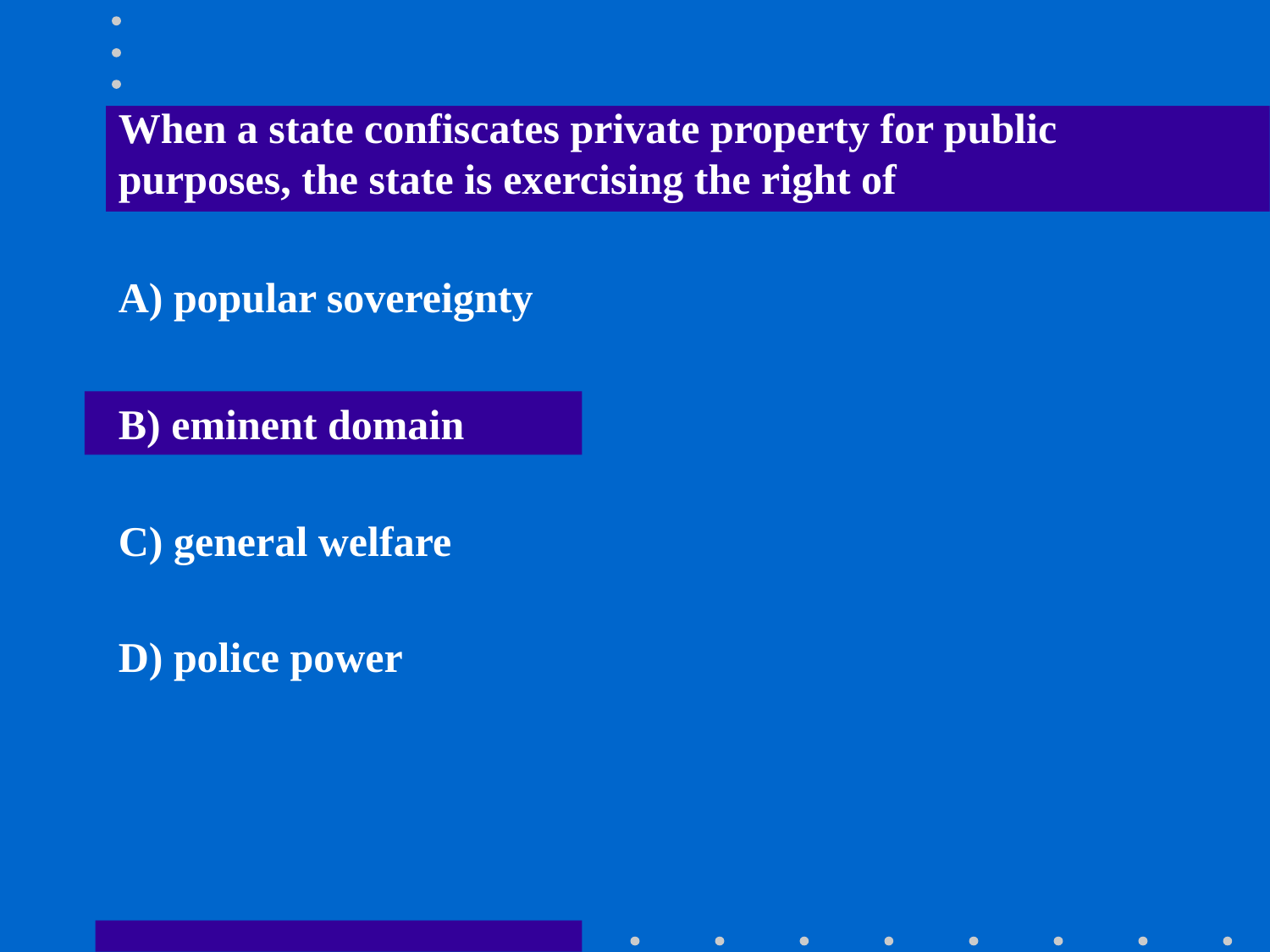

When a state confiscates private property for public purposes, the state is exercising the right of
A) popular sovereignty

B) eminent domain
C) general welfare
D) police power